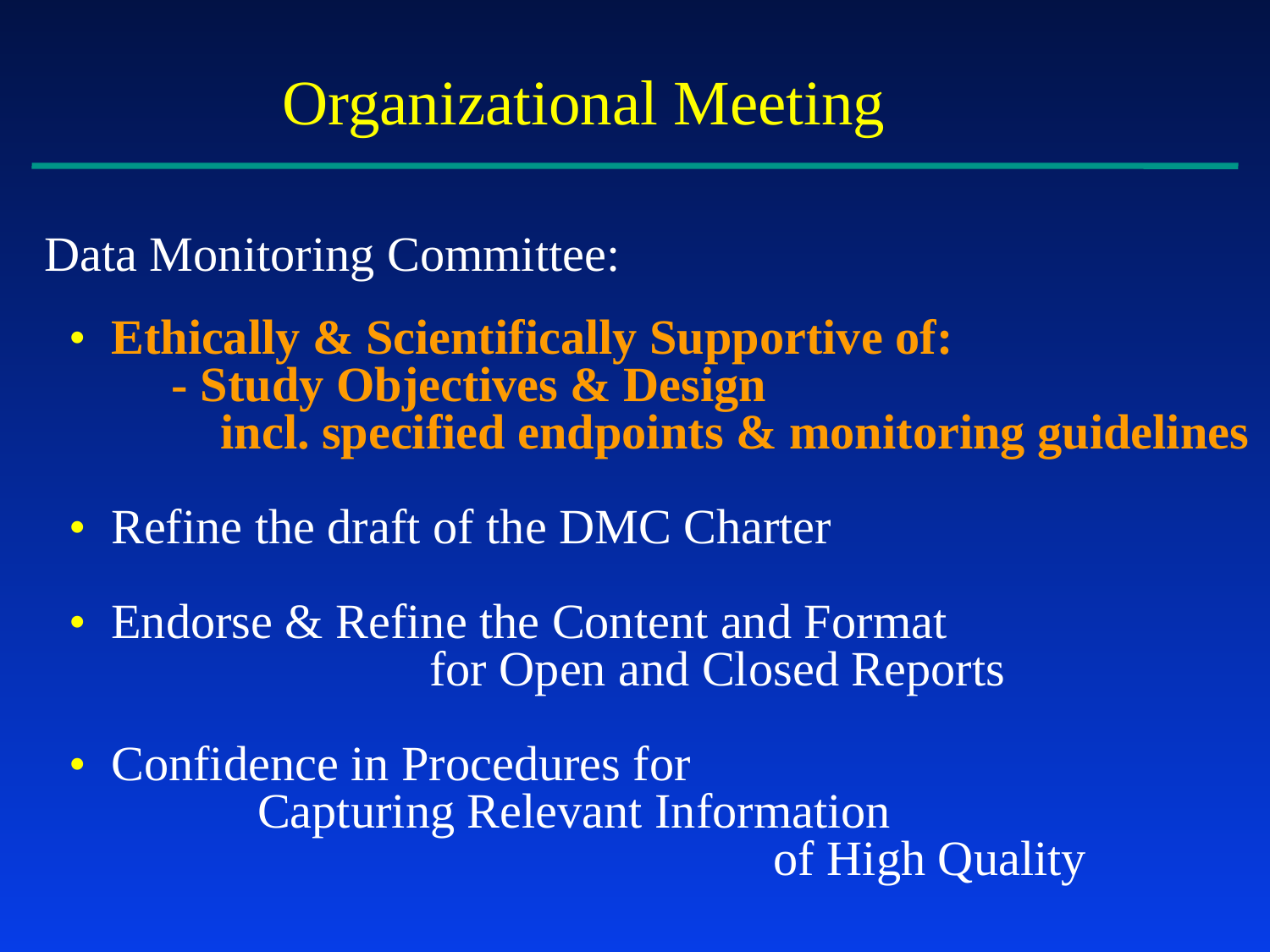

Organizational Meeting

Data Monitoring Committee:

  •  Ethically & Scientifically Supportive of:
	- Study Objectives & Design
	    incl. specified endpoints & monitoring guidelines

  •  Refine the draft of the DMC Charter

  •  Endorse & Refine the Content and Format
	                     for Open and Closed Reports

  •  Confidence in Procedures for
	       Capturing Relevant Information
				                  of High Quality